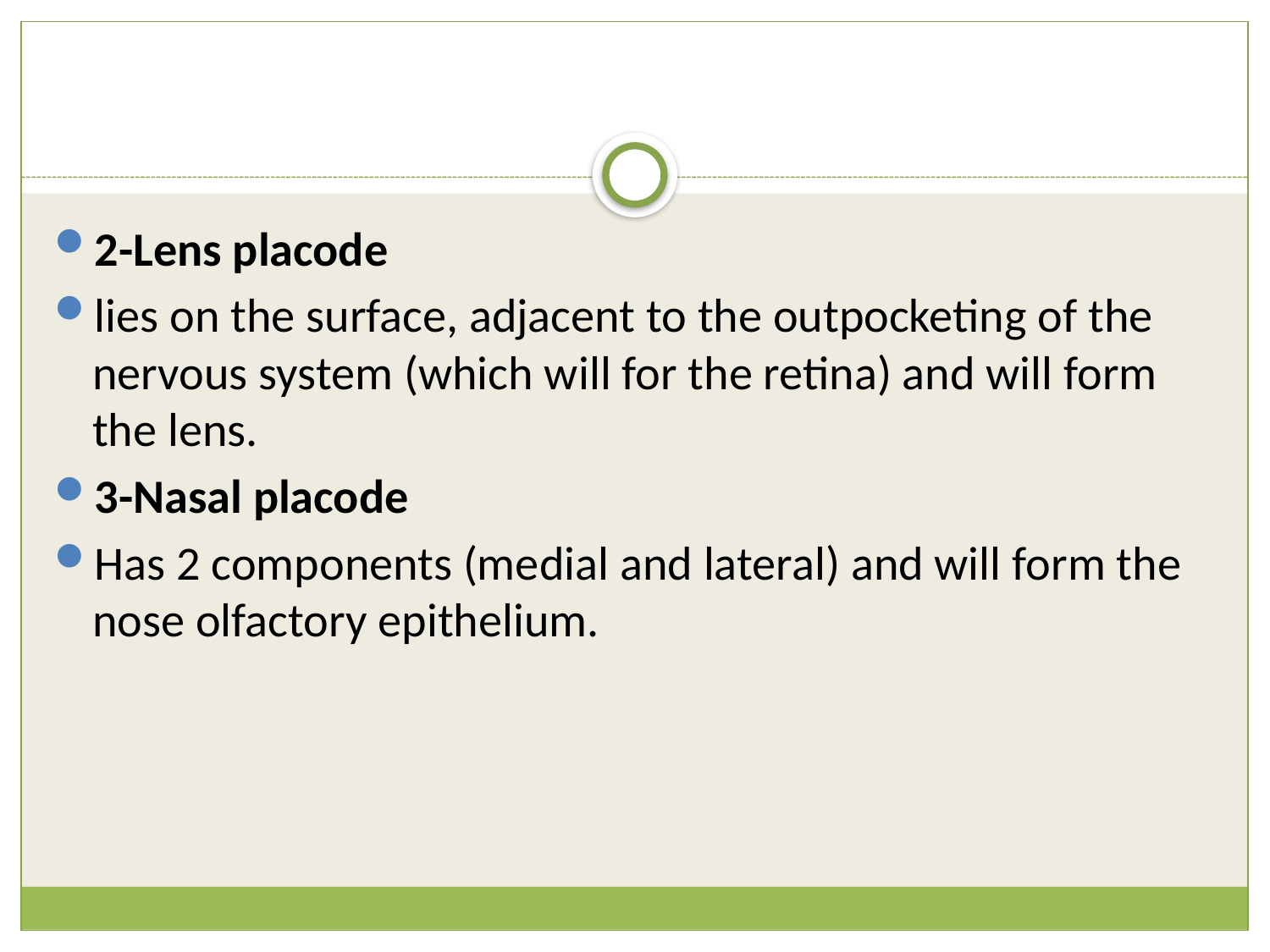

#
2-Lens placode
lies on the surface, adjacent to the outpocketing of the nervous system (which will for the retina) and will form the lens.
3-Nasal placode
Has 2 components (medial and lateral) and will form the nose olfactory epithelium.